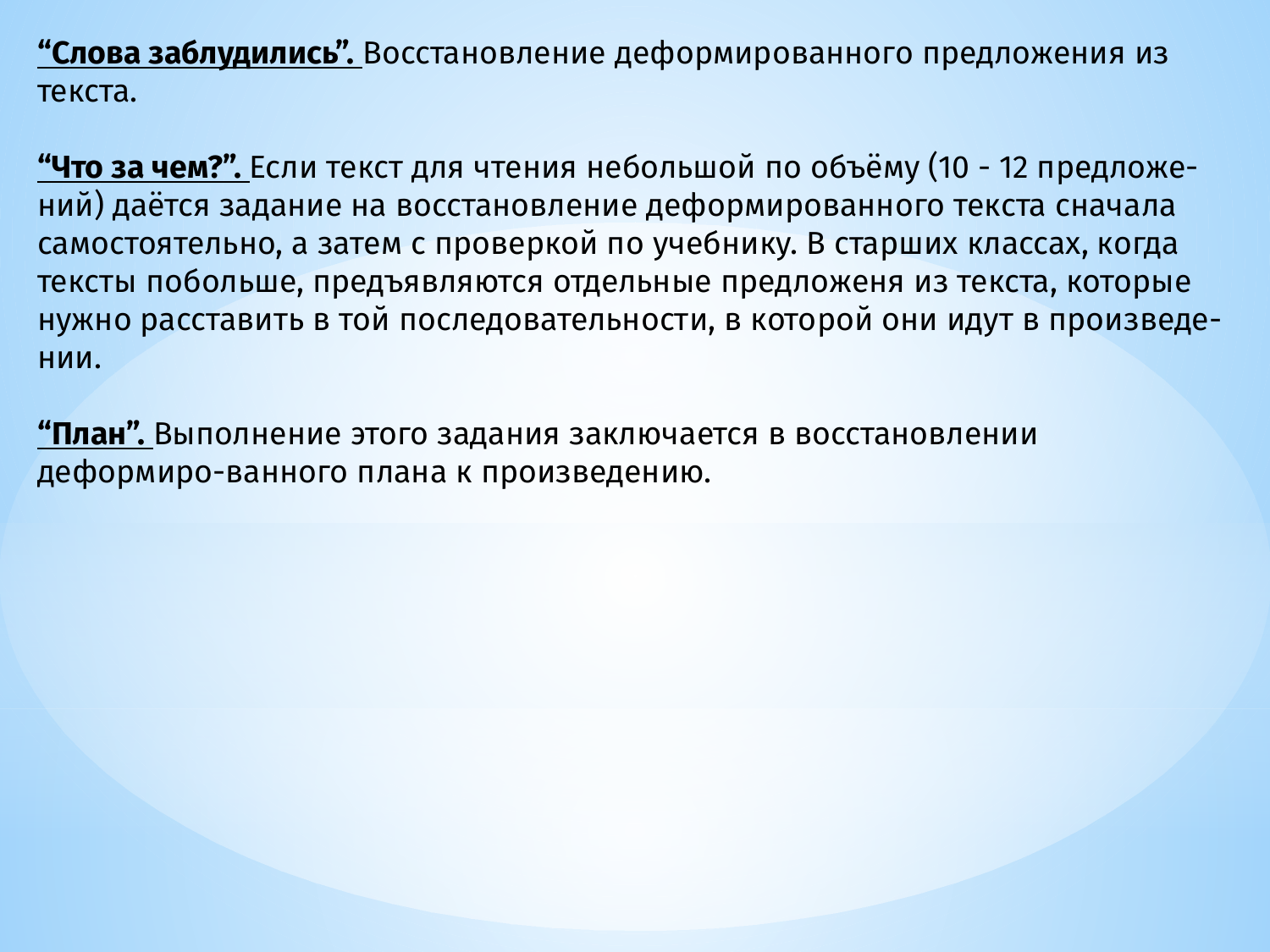

“Слова заблудились”. Восстановление деформированного предложения из текста.

“Что за чем?”. Если текст для чтения небольшой по объёму (10 - 12 предложе-ний) даётся задание на восстановление деформированного текста сначала самостоятельно, а затем с проверкой по учебнику. В старших классах, когда тексты побольше, предъявляются отдельные предложеня из текста, которые нужно расставить в той последовательности, в которой они идут в произведе-нии.

“План”. Выполнение этого задания заключается в восстановлении деформиро-ванного плана к произведению.